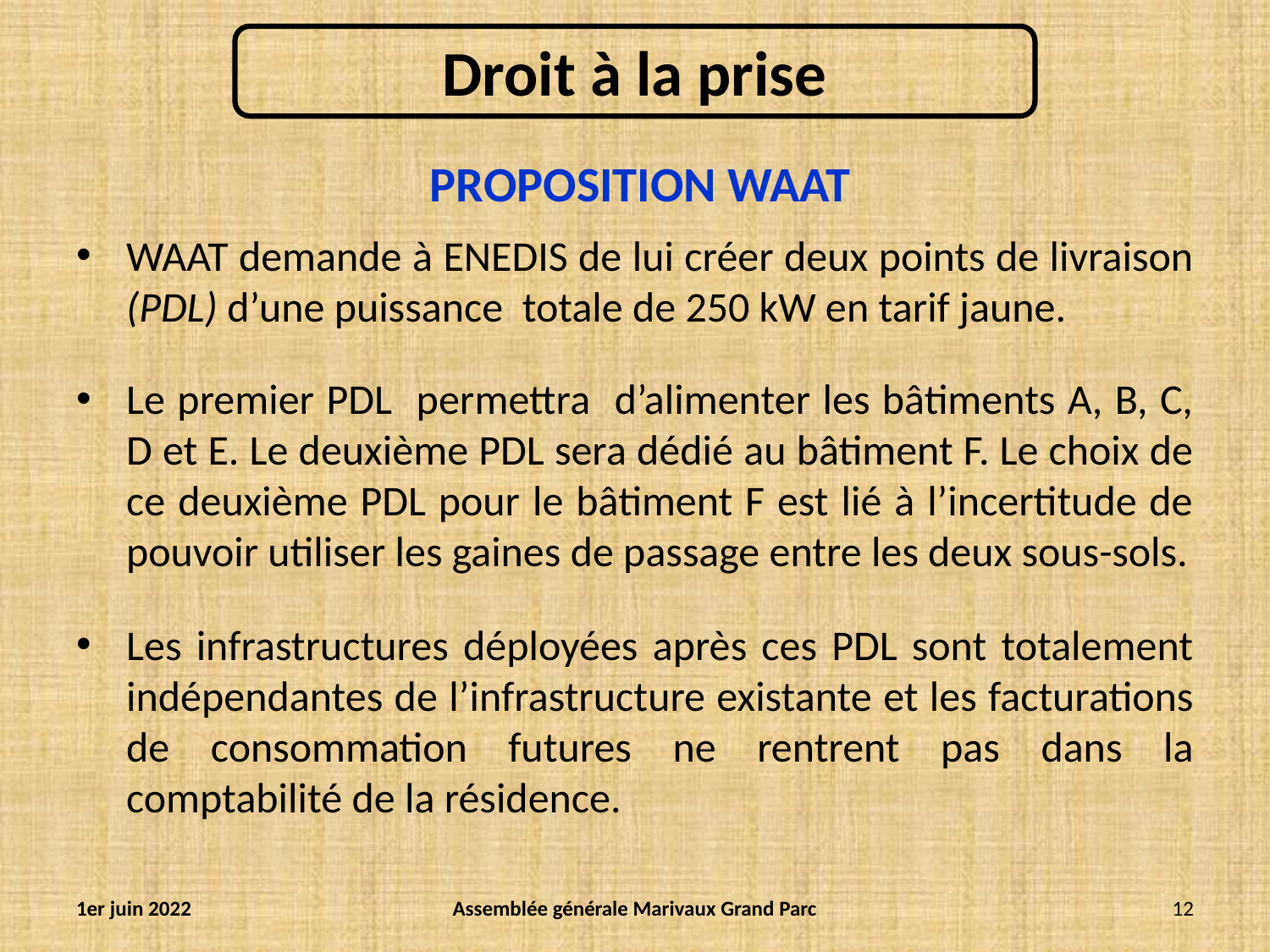

PROPOSITION WAAT
WAAT demande à ENEDIS de lui créer deux points de livraison (PDL) d’une puissance  totale de 250 kW en tarif jaune.
Le premier PDL  permettra  d’alimenter les bâtiments A, B, C, D et E. Le deuxième PDL sera dédié au bâtiment F. Le choix de ce deuxième PDL pour le bâtiment F est lié à l’incertitude de pouvoir utiliser les gaines de passage entre les deux sous-sols.
Les infrastructures déployées après ces PDL sont totalement indépendantes de l’infrastructure existante et les facturations de consommation futures ne rentrent pas dans la comptabilité de la résidence.
1er juin 2022
Assemblée générale Marivaux Grand Parc
12